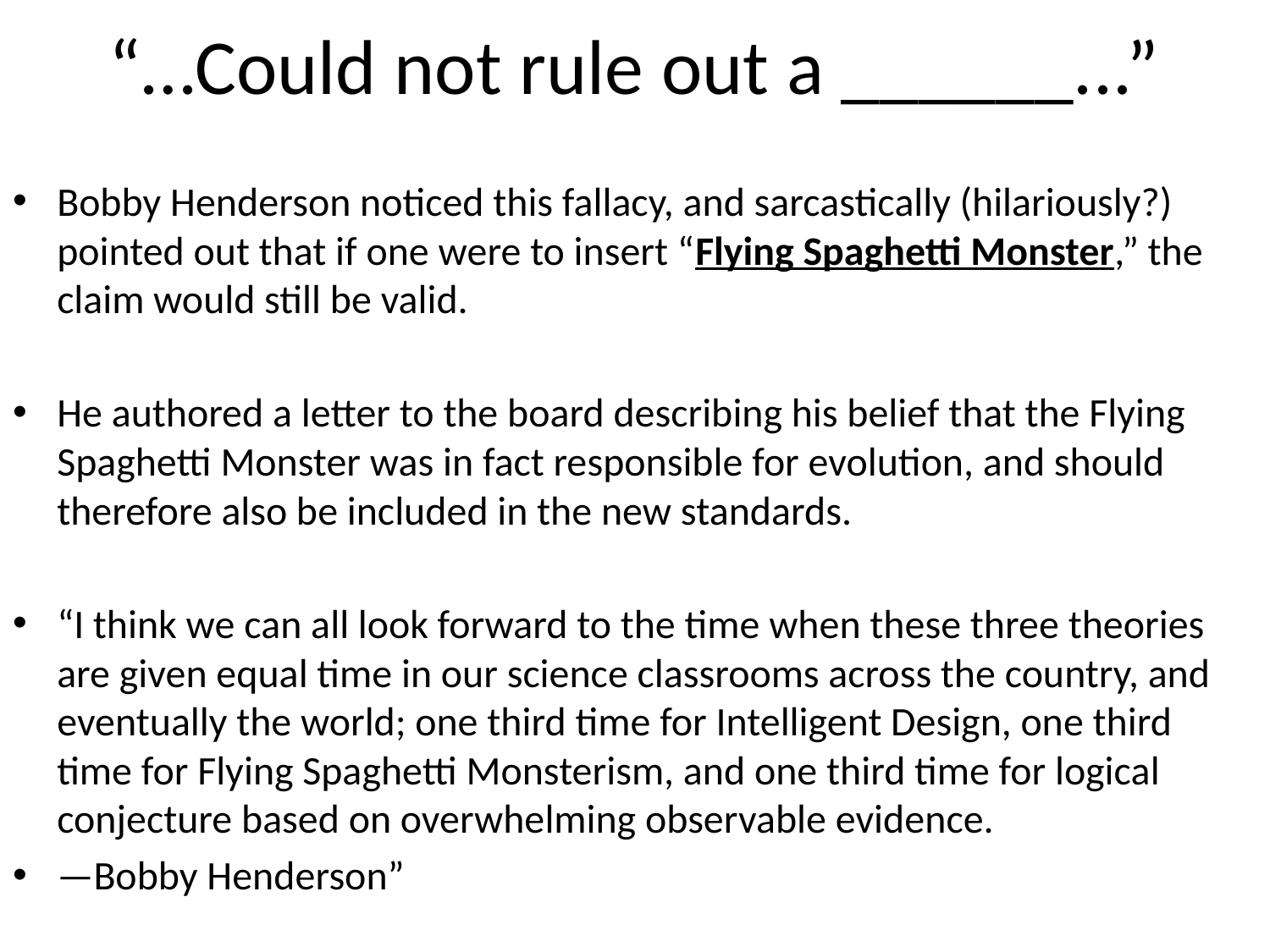

# “…Could not rule out a ______...”
Bobby Henderson noticed this fallacy, and sarcastically (hilariously?) pointed out that if one were to insert “Flying Spaghetti Monster,” the claim would still be valid.

He authored a letter to the board describing his belief that the Flying Spaghetti Monster was in fact responsible for evolution, and should therefore also be included in the new standards.

“I think we can all look forward to the time when these three theories are given equal time in our science classrooms across the country, and eventually the world; one third time for Intelligent Design, one third time for Flying Spaghetti Monsterism, and one third time for logical conjecture based on overwhelming observable evidence.
—Bobby Henderson”